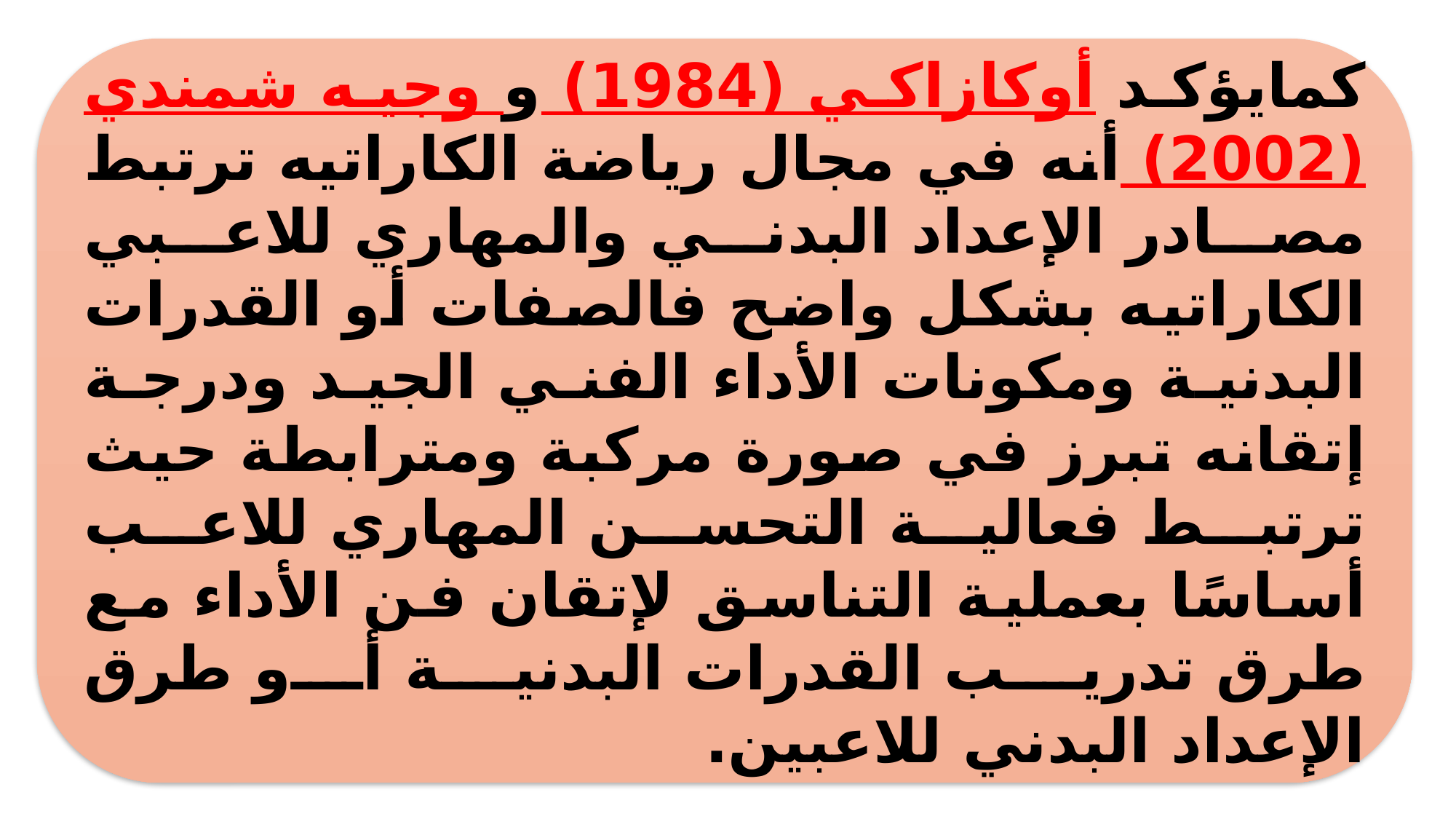

كمايؤكد أوكازاكي (1984) و وجيه شمندي (2002) أنه في مجال رياضة الكاراتيه ترتبط مصادر الإعداد البدني والمهاري للاعبي الكاراتيه بشكل واضح فالصفات أو القدرات البدنية ومكونات الأداء الفني الجيد ودرجة إتقانه تبرز في صورة مركبة ومترابطة حيث ترتبط فعالية التحسن المهاري للاعب أساسًا بعملية التناسق لإتقان فن الأداء مع طرق تدريب القدرات البدنية أو طرق الإعداد البدني للاعبين.